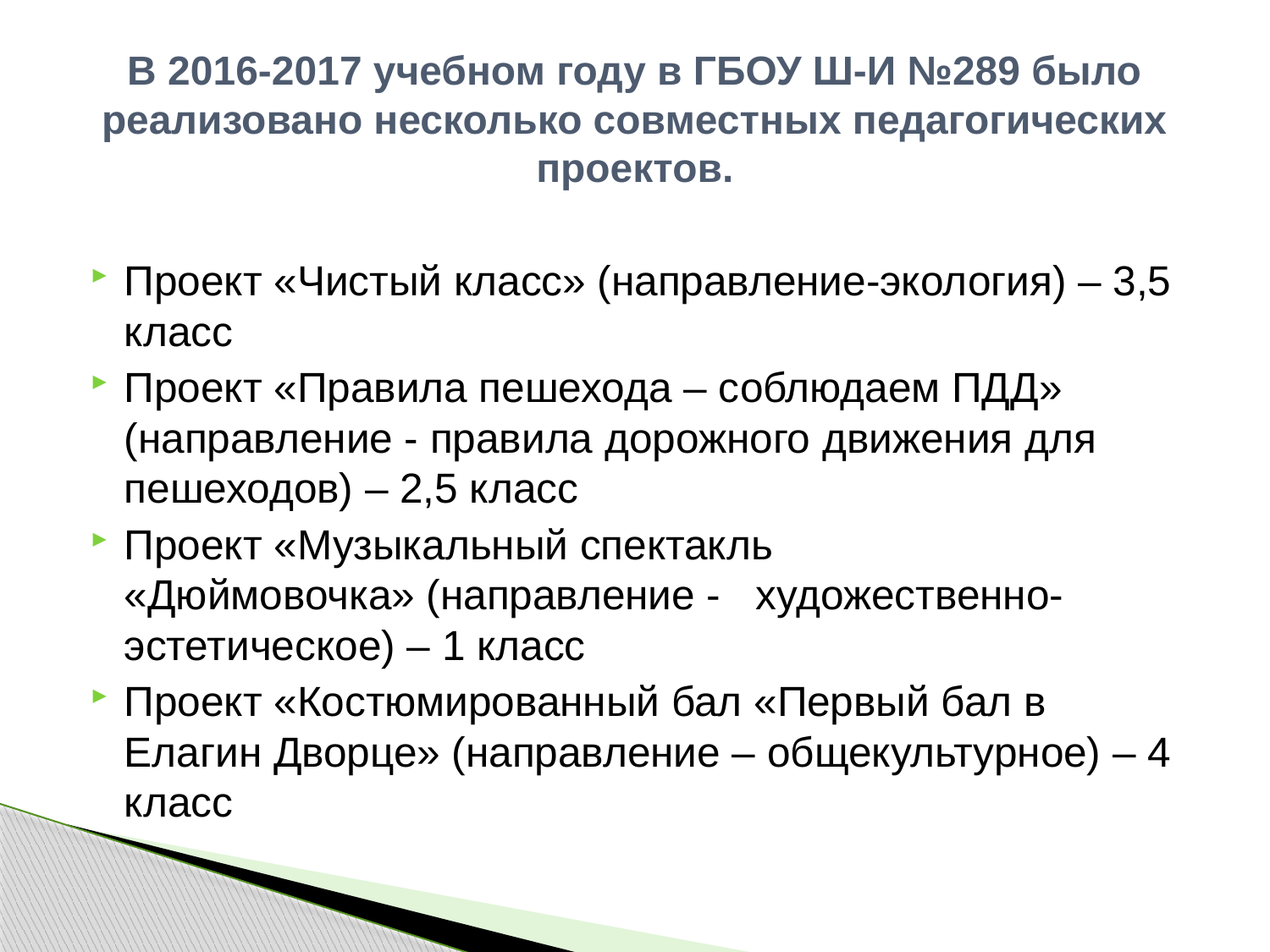

# В 2016-2017 учебном году в ГБОУ Ш-И №289 было реализовано несколько совместных педагогических проектов.
Проект «Чистый класс» (направление-экология) – 3,5 класс
Проект «Правила пешехода – соблюдаем ПДД» (направление - правила дорожного движения для пешеходов) – 2,5 класс
Проект «Музыкальный спектакль                  «Дюймовочка» (направление -   художественно-эстетическое) – 1 класс
Проект «Костюмированный бал «Первый бал в Елагин Дворце» (направление – общекультурное) – 4 класс